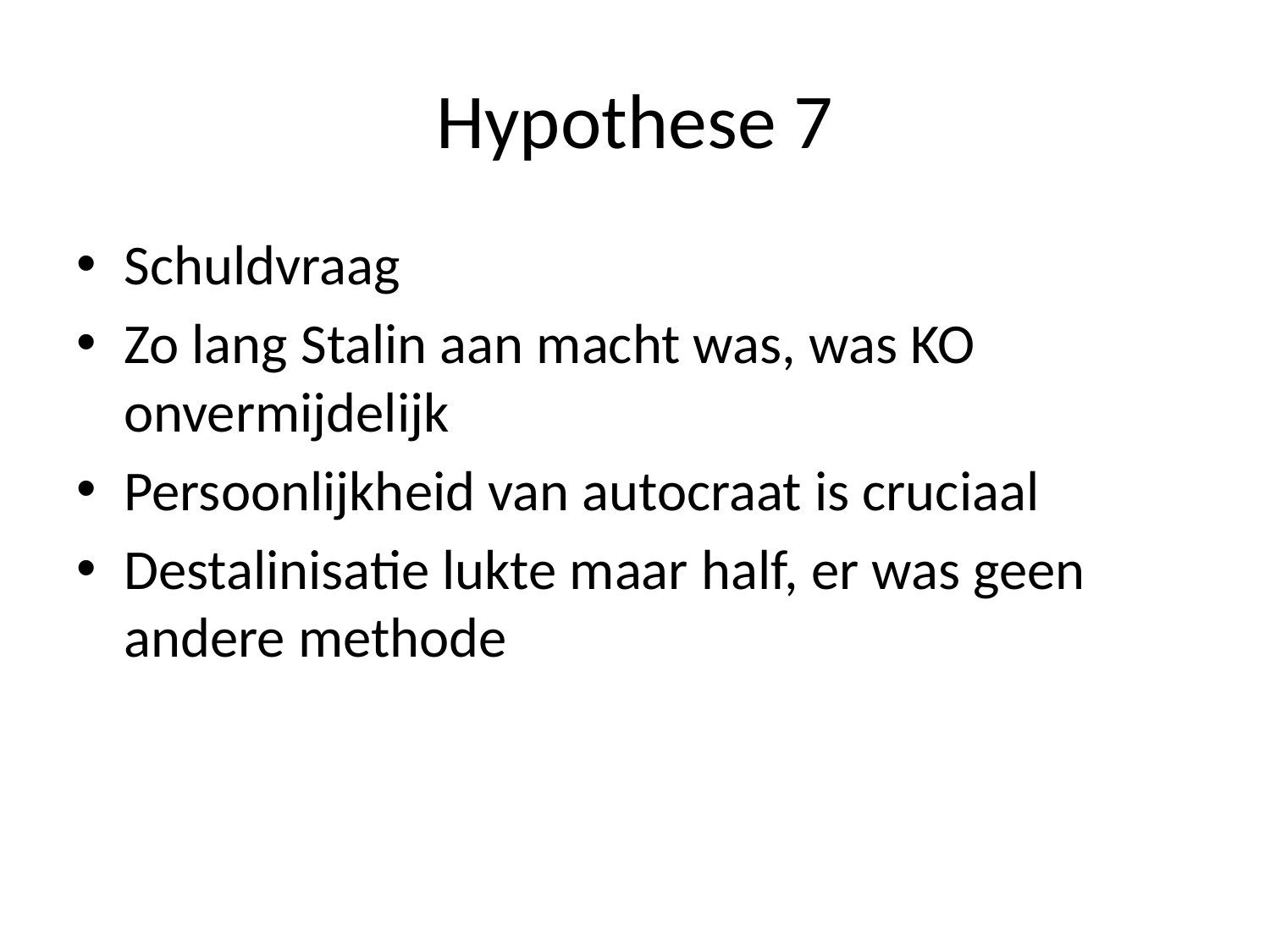

# Hypothese 7
Schuldvraag
Zo lang Stalin aan macht was, was KO onvermijdelijk
Persoonlijkheid van autocraat is cruciaal
Destalinisatie lukte maar half, er was geen andere methode